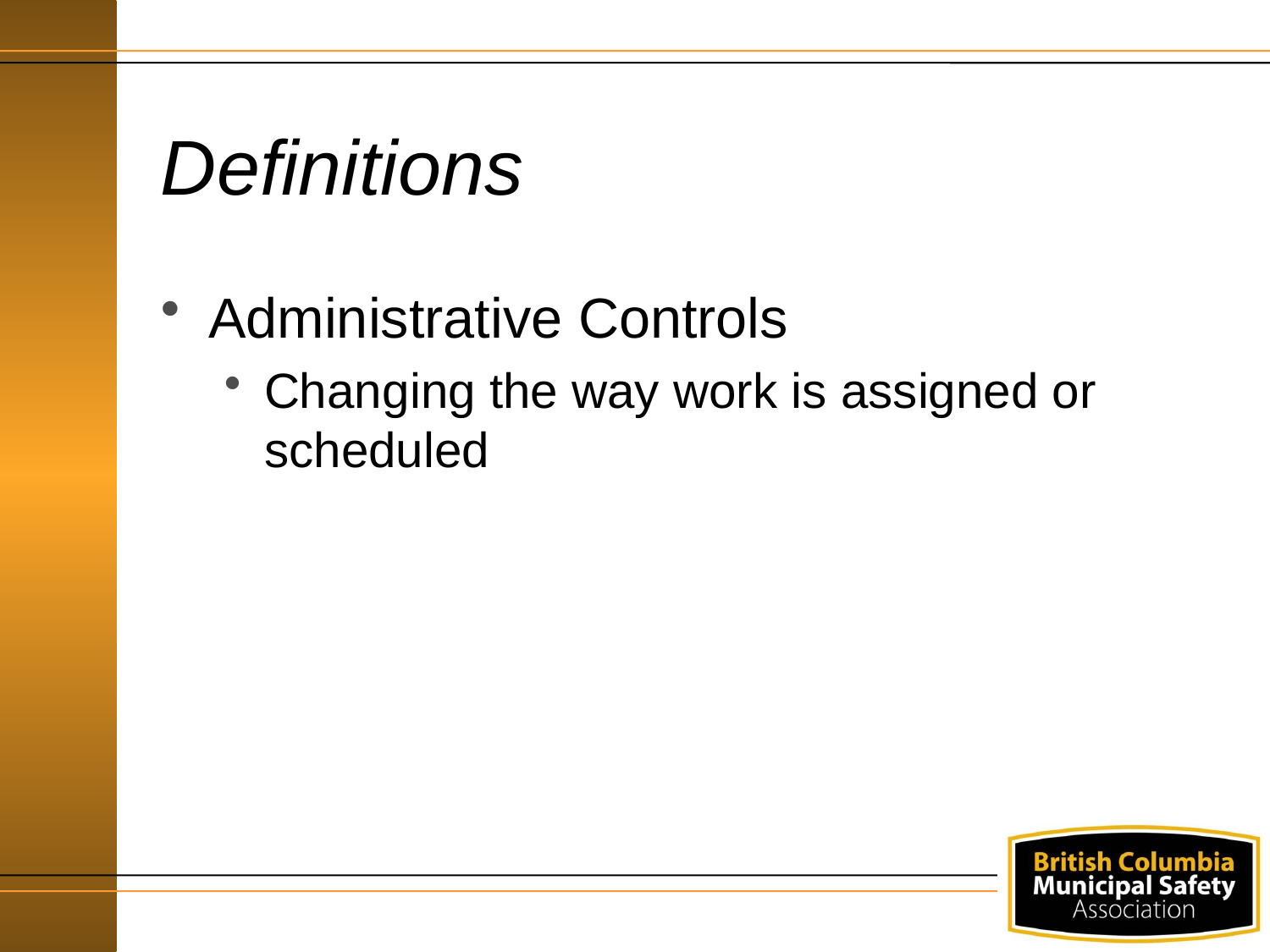

# Definitions
Administrative Controls
Changing the way work is assigned or scheduled